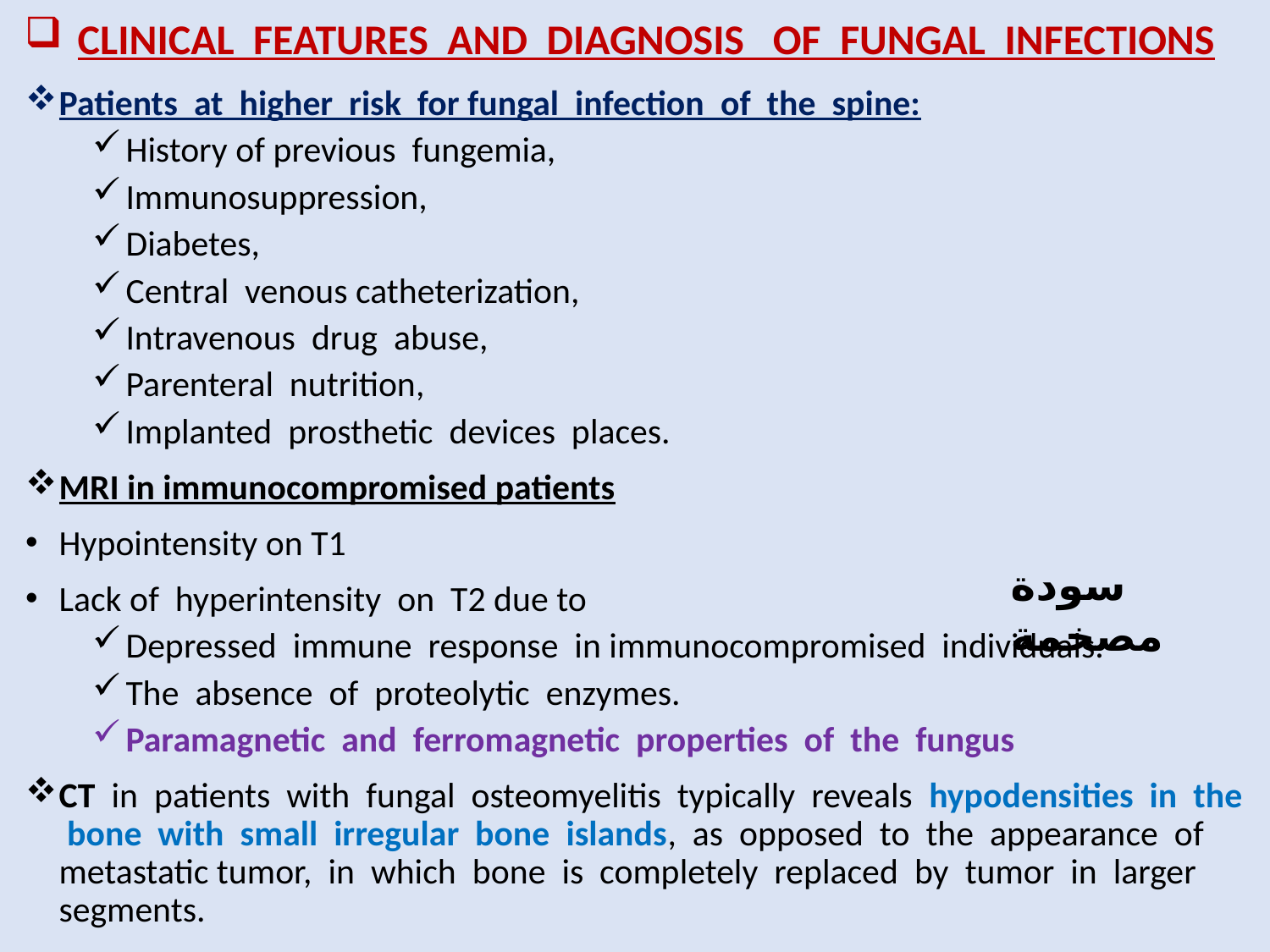

# CLINICAL  FEATURES  AND  DIAGNOSIS   OF  FUNGAL  INFECTIONS
Patients  at  higher  risk  for fungal  infection  of  the  spine:
History of previous  fungemia,
Immunosuppression,
Diabetes,
Central  venous catheterization,
Intravenous  drug  abuse,
Parenteral  nutrition,
Implanted  prosthetic  devices  places.
MRI in immunocompromised patients
Hypointensity on T1
Lack of  hyperintensity  on  T2 due to
Depressed  immune  response  in immunocompromised  individuals.
The  absence  of  proteolytic  enzymes.
Paramagnetic  and  ferromagnetic  properties  of  the  fungus
CT  in  patients  with  fungal  osteomyelitis  typically  reveals  hypodensities  in  the  bone  with  small  irregular  bone  islands,  as  opposed  to  the  appearance  of  metastatic tumor,  in  which  bone  is  completely  replaced  by  tumor  in  larger segments.
سودة مصخمة